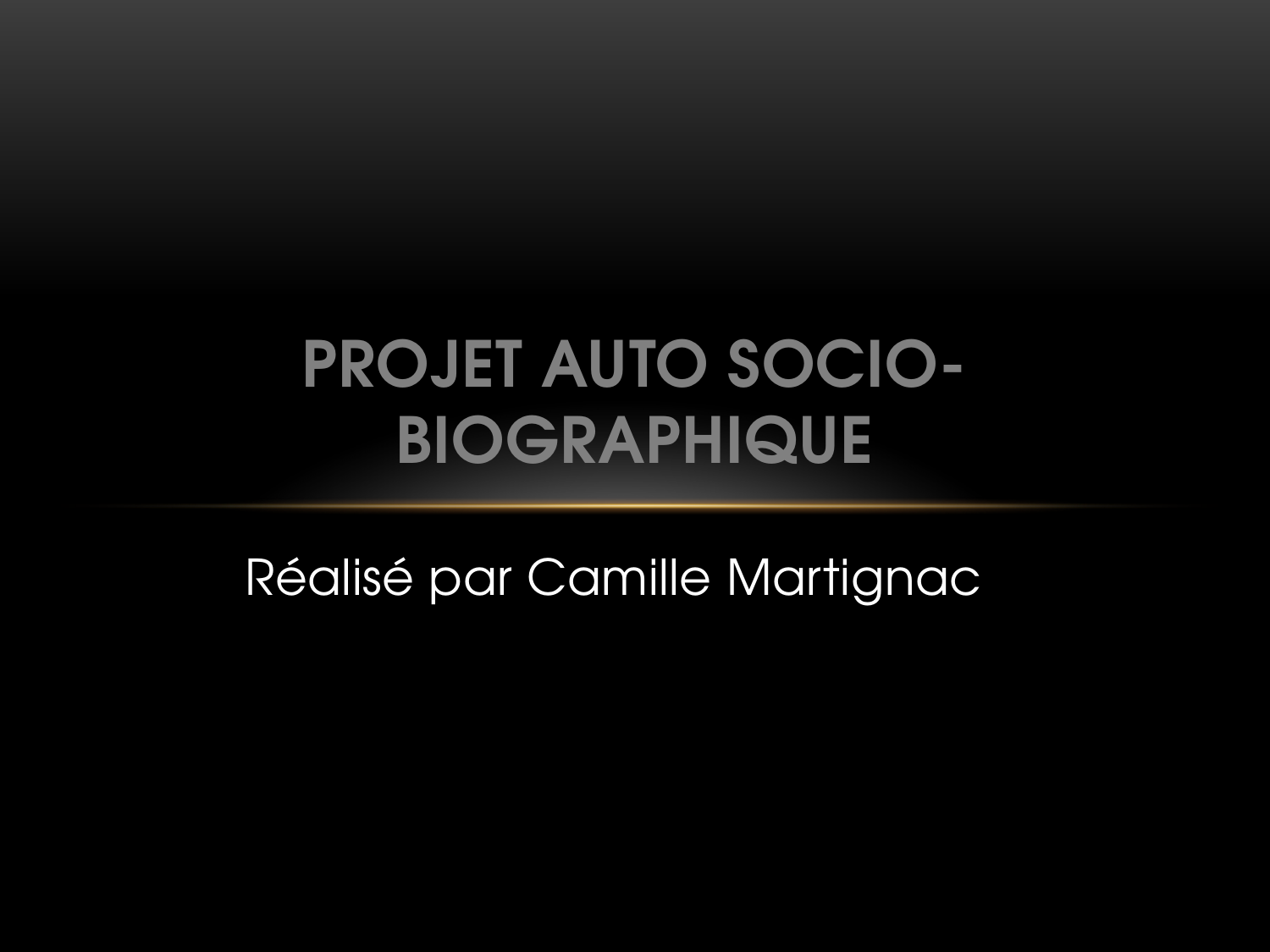

# Projet auto socio-biographique
Réalisé par Camille Martignac